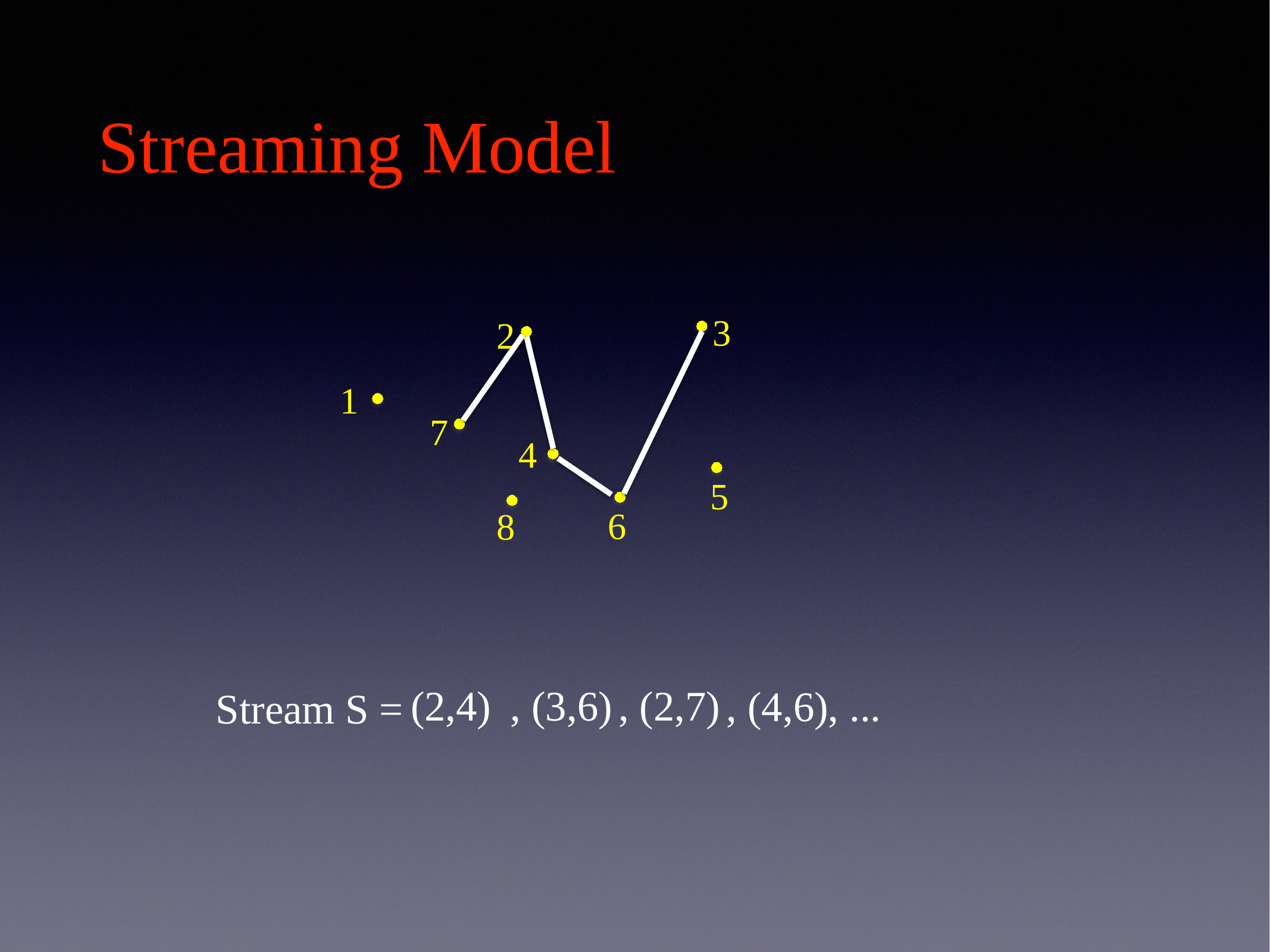

# Streaming Model
3
2

, (3,6)

, (2,7)

(2,4)
1

7

4

, (4,6), ...

5

6
8
Stream S =